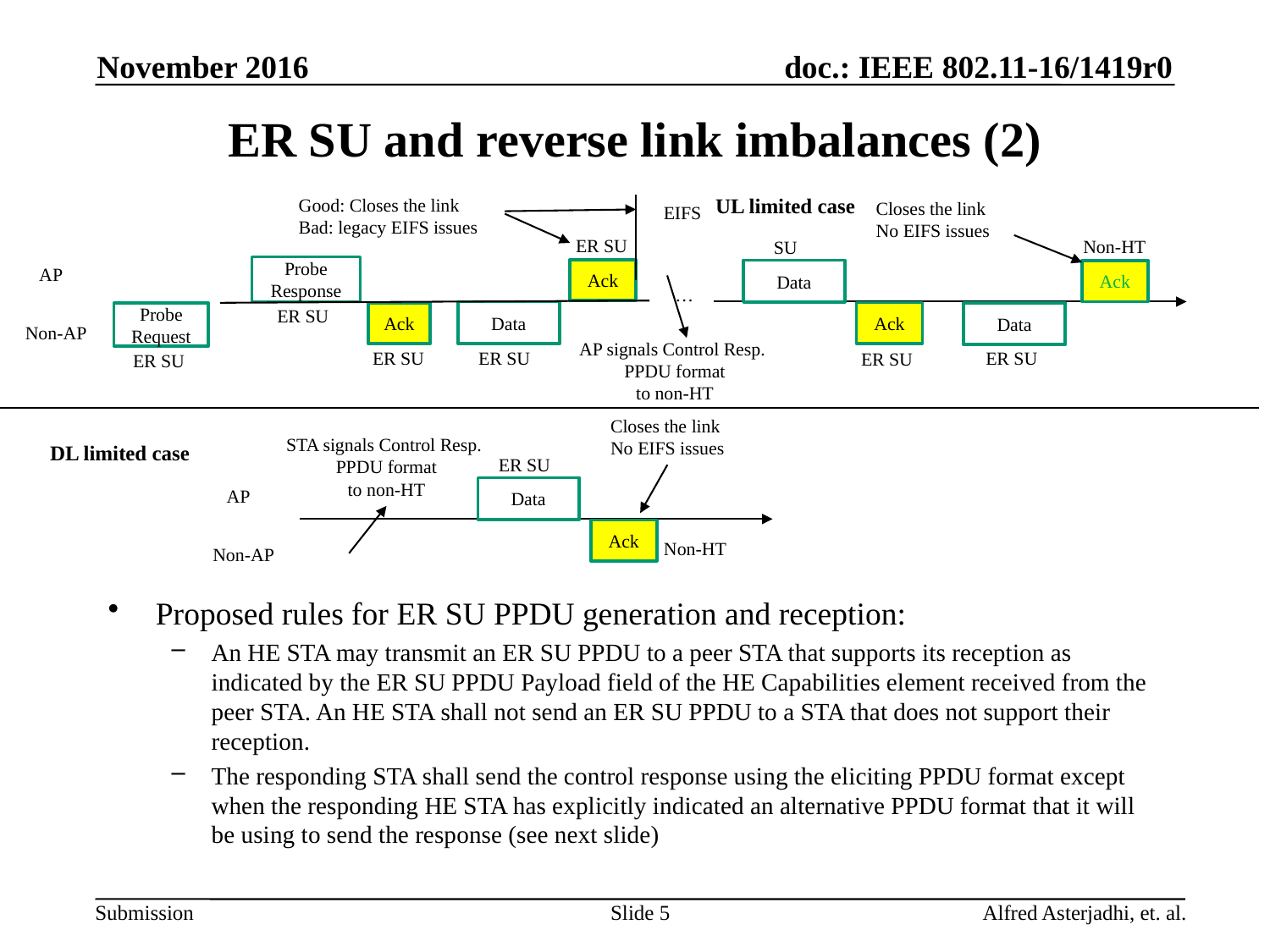

November 2016
# ER SU and reverse link imbalances (2)
UL limited case
Good: Closes the link
Bad: legacy EIFS issues
Closes the link
No EIFS issues
EIFS
ER SU
Non-HT
SU
AP
Probe Response
Ack
Data
Ack
…
ER SU
Data
Ack
Ack
Data
Probe Request
Non-AP
AP signals Control Resp.
PPDU format
to non-HT
ER SU
ER SU
ER SU
ER SU
ER SU
Closes the link
No EIFS issues
STA signals Control Resp.
PPDU format
to non-HT
DL limited case
ER SU
Data
AP
Ack
Non-HT
Non-AP
Proposed rules for ER SU PPDU generation and reception:
An HE STA may transmit an ER SU PPDU to a peer STA that supports its reception as indicated by the ER SU PPDU Payload field of the HE Capabilities element received from the peer STA. An HE STA shall not send an ER SU PPDU to a STA that does not support their reception.
The responding STA shall send the control response using the eliciting PPDU format except when the responding HE STA has explicitly indicated an alternative PPDU format that it will be using to send the response (see next slide)

Slide 5
Alfred Asterjadhi, et. al.